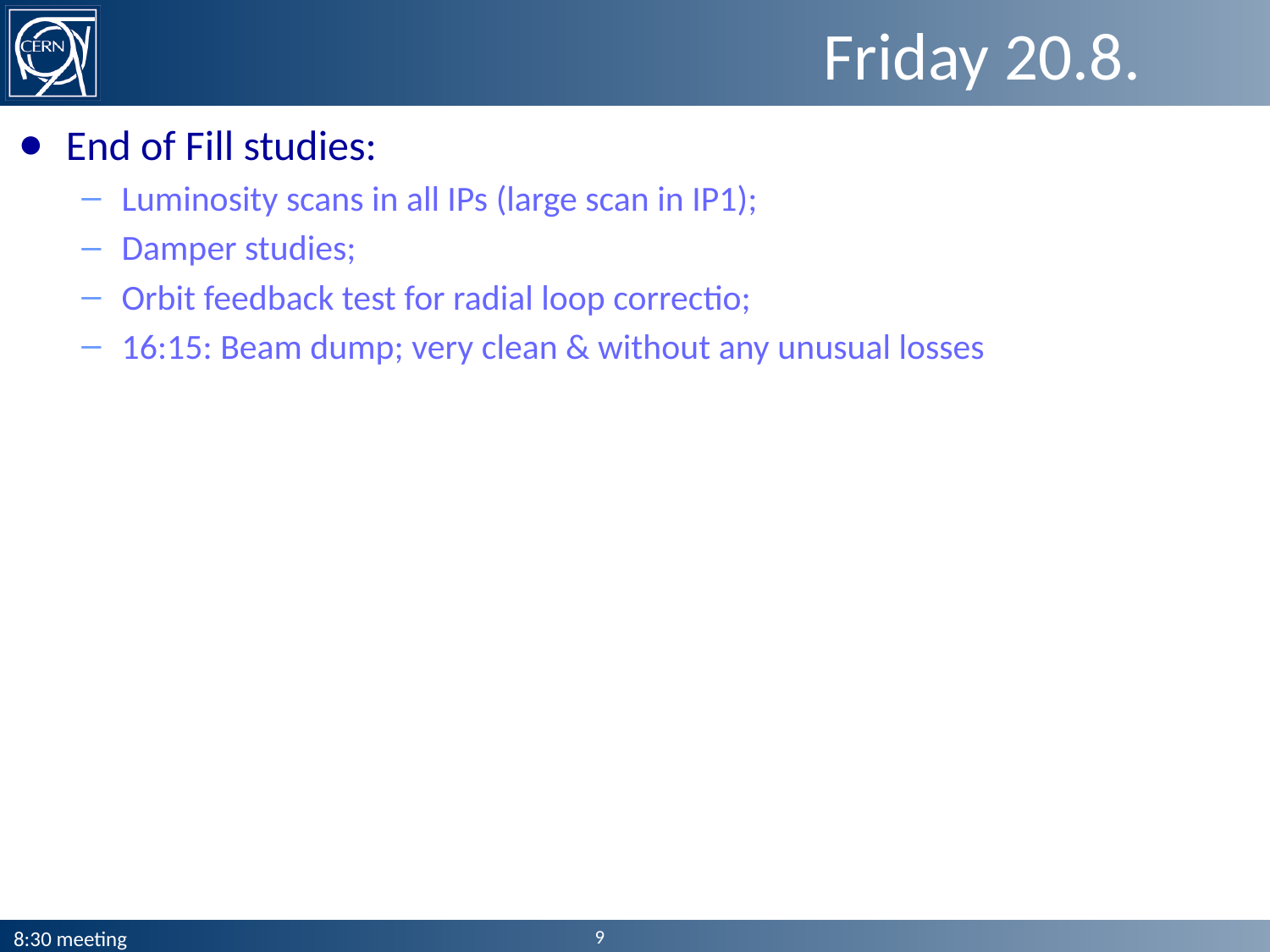

# Friday 20.8.
End of Fill studies:
Luminosity scans in all IPs (large scan in IP1);
Damper studies;
Orbit feedback test for radial loop correctio;
16:15: Beam dump; very clean & without any unusual losses

9
8:30 meeting